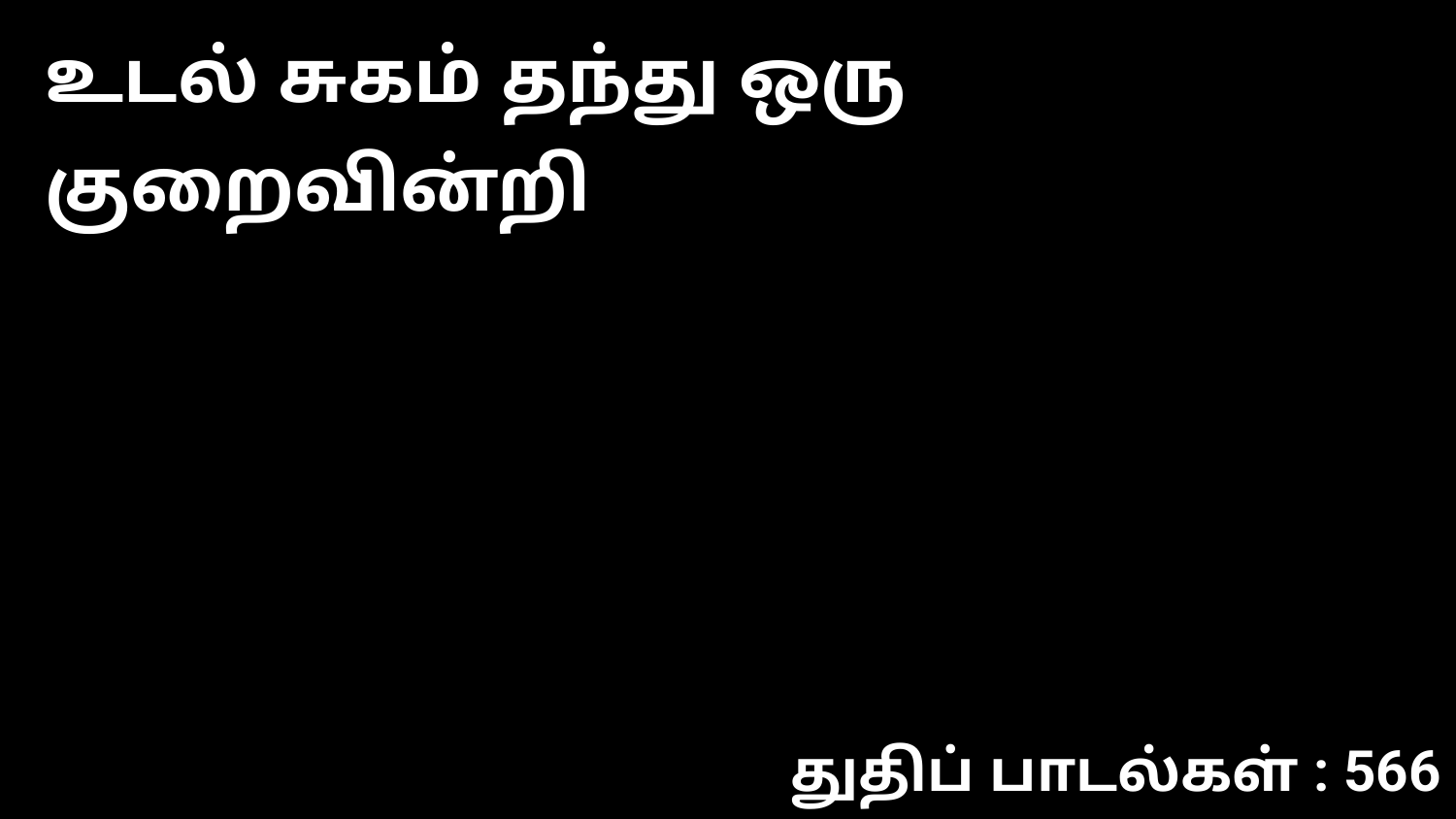

உடல் சுகம் தந்து ஒரு குறைவின்றி
துதிப் பாடல்கள் : 566